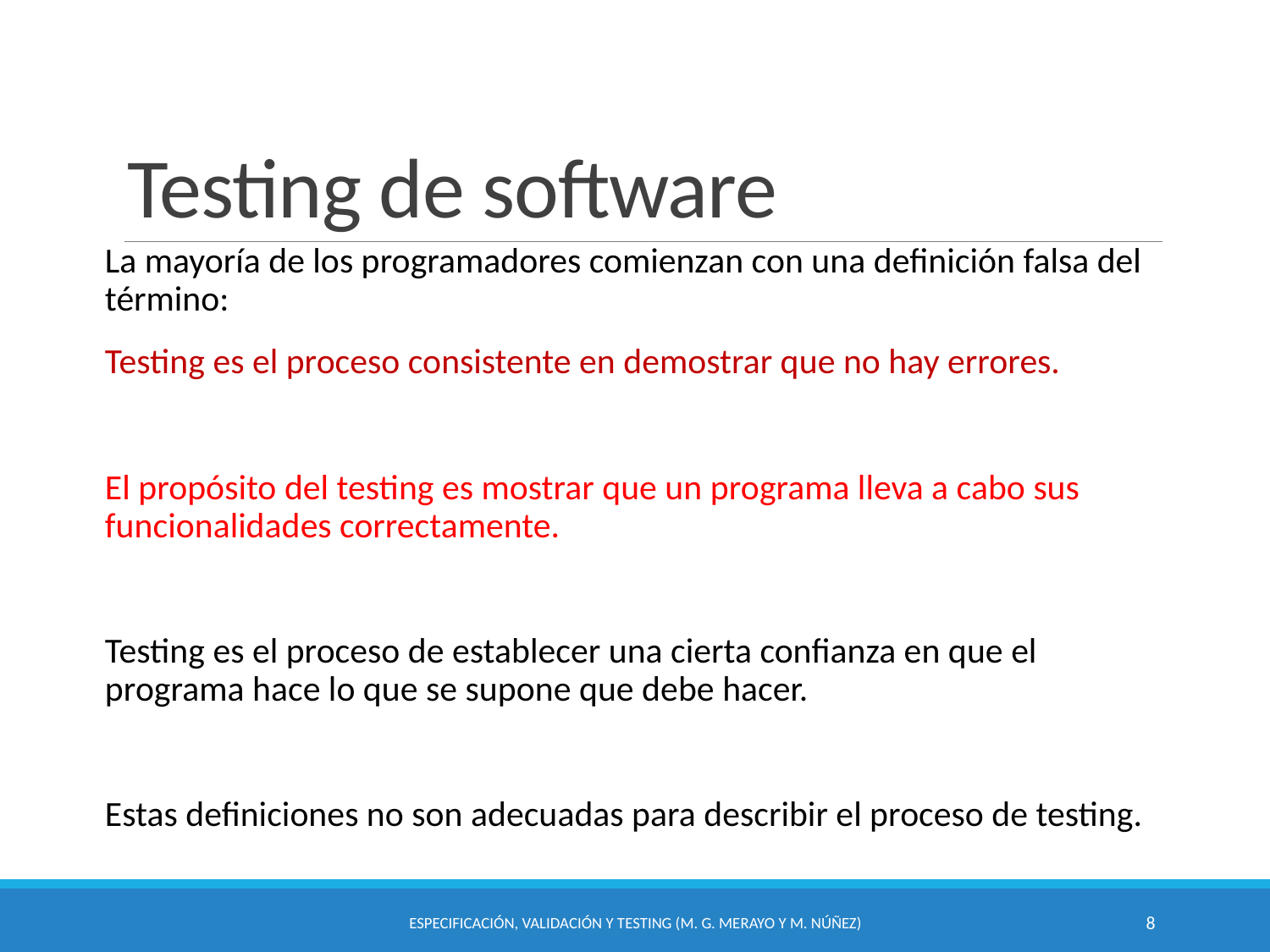

# Testing de software
La mayoría de los programadores comienzan con una definición falsa del término:
Testing es el proceso consistente en demostrar que no hay errores.

El propósito del testing es mostrar que un programa lleva a cabo sus funcionalidades correctamente.

Testing es el proceso de establecer una cierta confianza en que el programa hace lo que se supone que debe hacer.

Estas definiciones no son adecuadas para describir el proceso de testing.
Especificación, Validación y Testing (M. G. Merayo y M. Núñez)
8